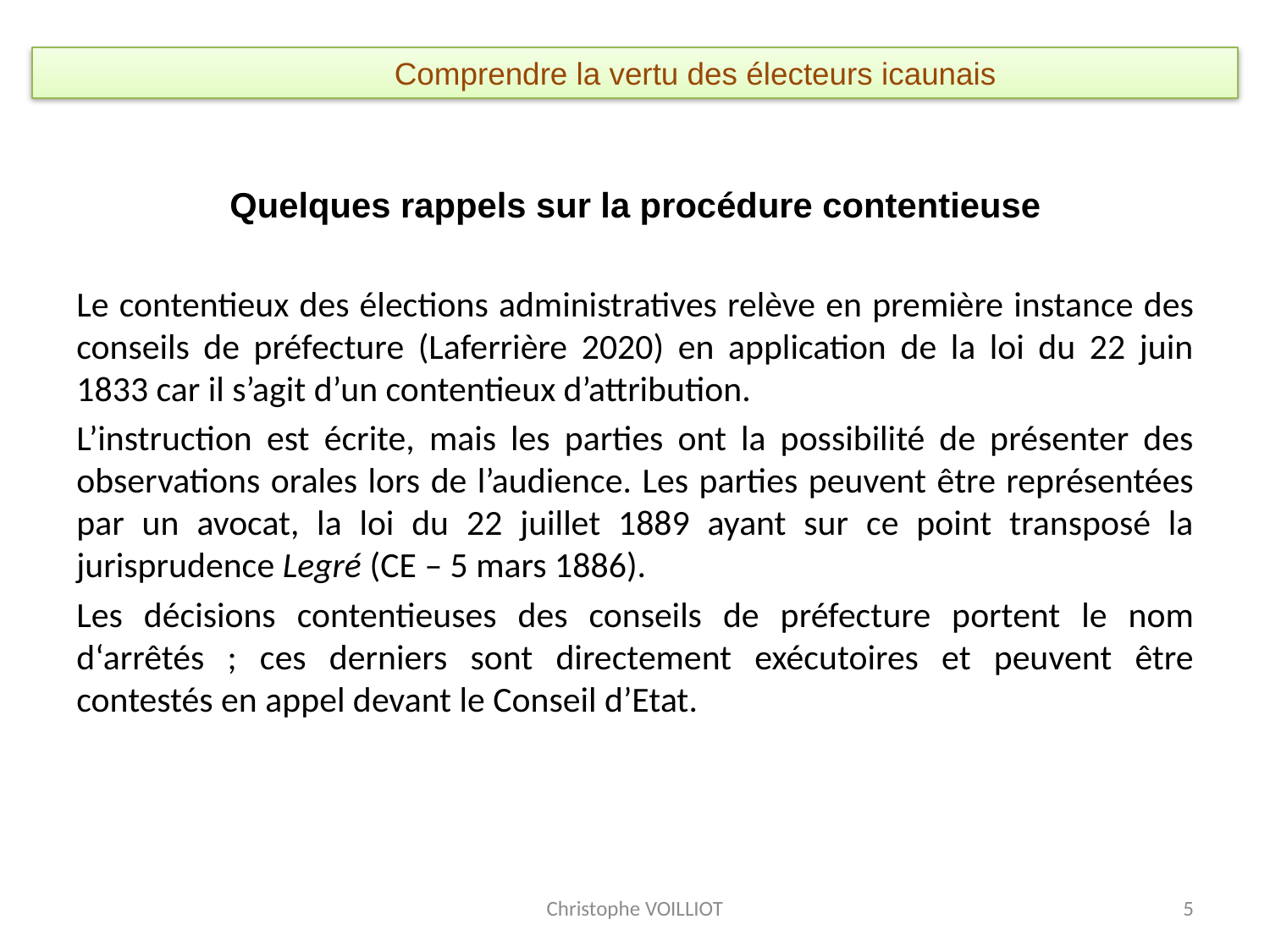

# Comprendre la vertu des électeurs icaunais
Quelques rappels sur la procédure contentieuse

Le contentieux des élections administratives relève en première instance des conseils de préfecture (Laferrière 2020) en application de la loi du 22 juin 1833 car il s’agit d’un contentieux d’attribution.
L’instruction est écrite, mais les parties ont la possibilité de présenter des observations orales lors de l’audience. Les parties peuvent être représentées par un avocat, la loi du 22 juillet 1889 ayant sur ce point transposé la jurisprudence Legré (CE – 5 mars 1886).
Les décisions contentieuses des conseils de préfecture portent le nom d‘arrêtés ; ces derniers sont directement exécutoires et peuvent être contestés en appel devant le Conseil d’Etat.
Christophe VOILLIOT
5